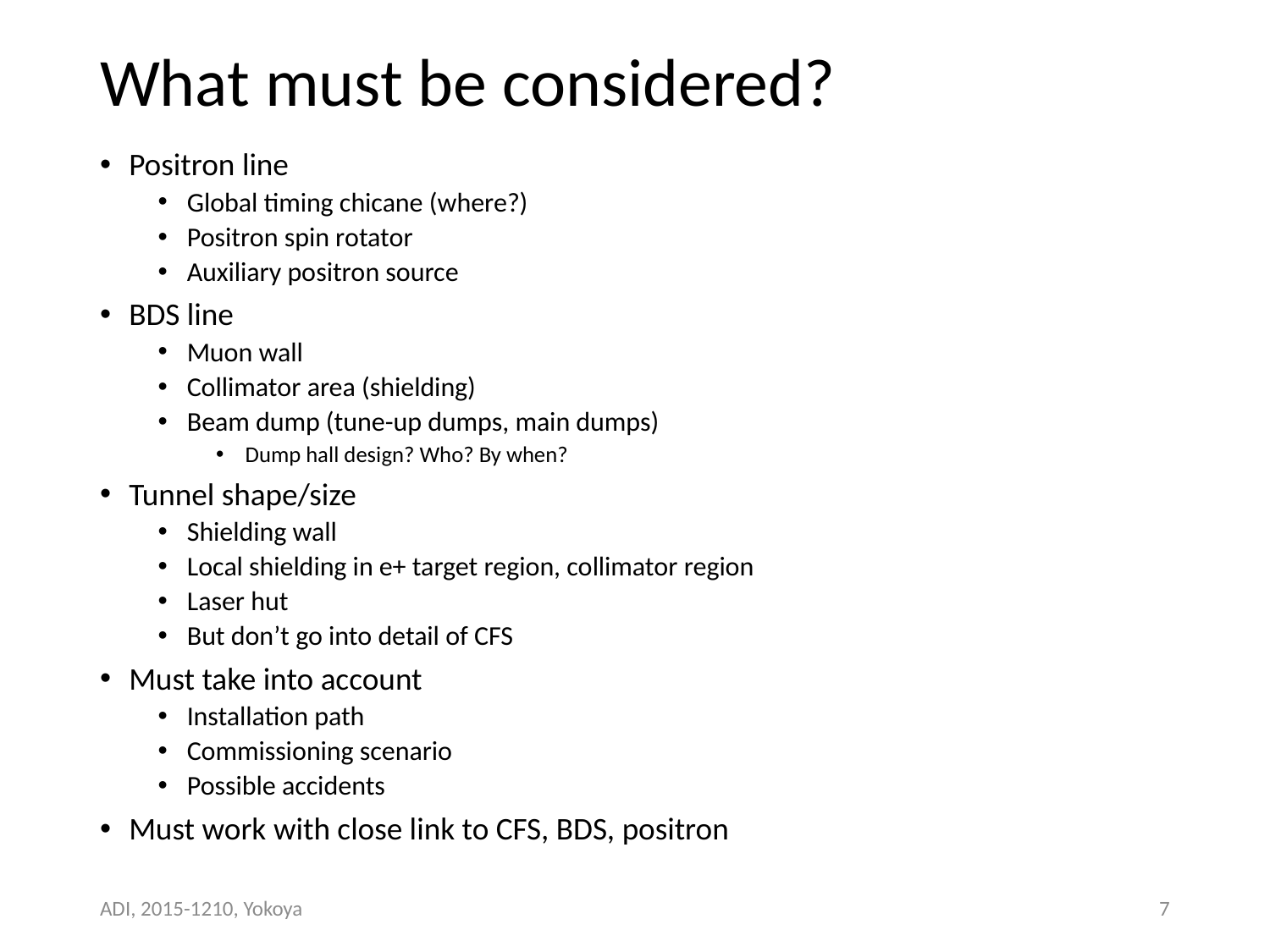

# What must be considered?
Positron line
Global timing chicane (where?)
Positron spin rotator
Auxiliary positron source
BDS line
Muon wall
Collimator area (shielding)
Beam dump (tune-up dumps, main dumps)
Dump hall design? Who? By when?
Tunnel shape/size
Shielding wall
Local shielding in e+ target region, collimator region
Laser hut
But don’t go into detail of CFS
Must take into account
Installation path
Commissioning scenario
Possible accidents
Must work with close link to CFS, BDS, positron

ADI, 2015-1210, Yokoya
7